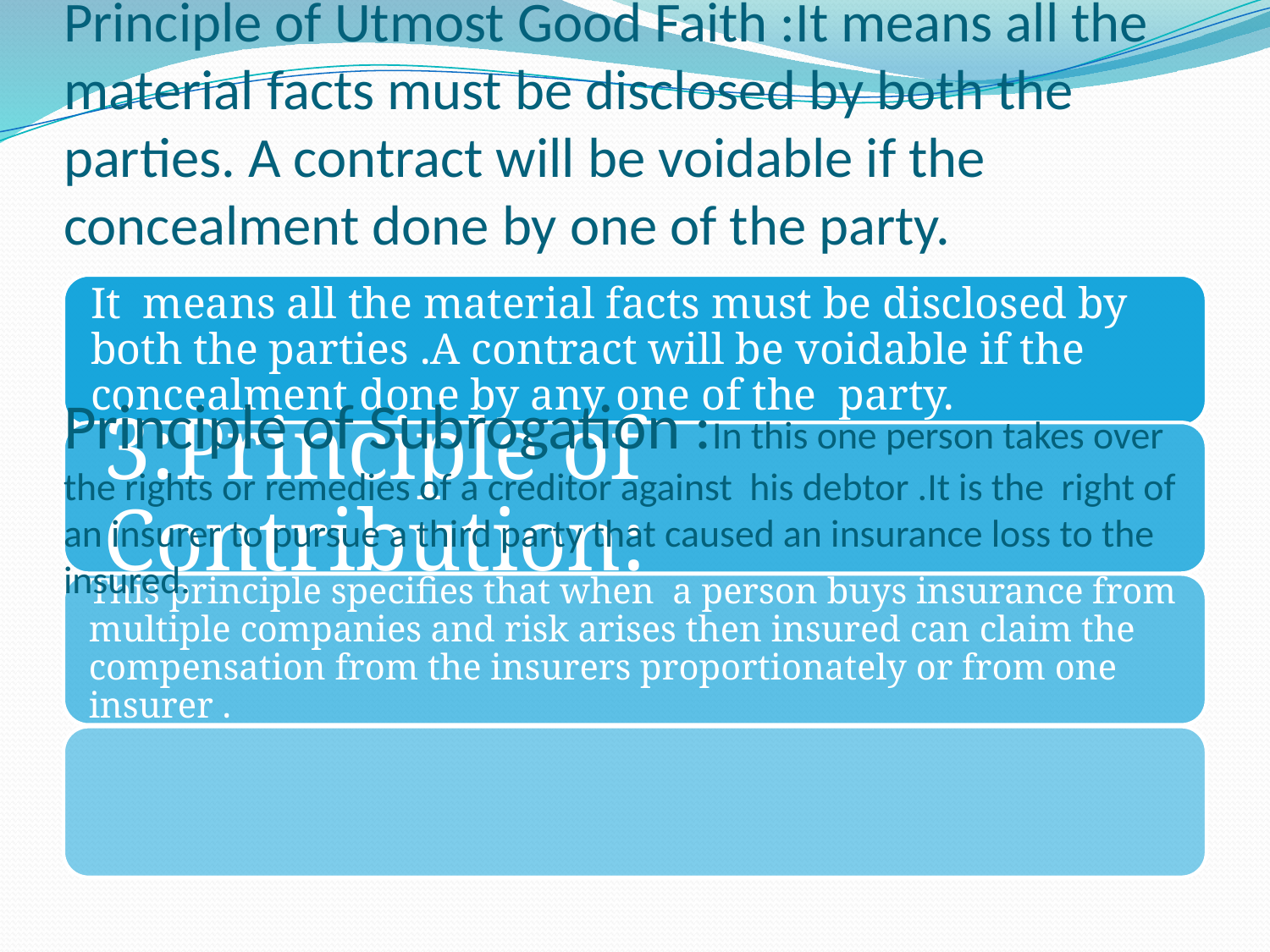

Principle of Subrogation :In this one person takes over the rights or remedies of a creditor against  his debtor .It is the  right of an insurer to pursue a third party that caused an insurance loss to the insured.
# Principle of Utmost Good Faith :It means all the material facts must be disclosed by both the parties. A contract will be voidable if the concealment done by one of the party.
It  means all the material facts must be disclosed by both the parties .A contract will be voidable if the concealment done by any one of the  party.
3:Principle of Contribution:
This principle specifies that when  a person buys insurance from multiple companies and risk arises then insured can claim the compensation from the insurers proportionately or from one insurer .